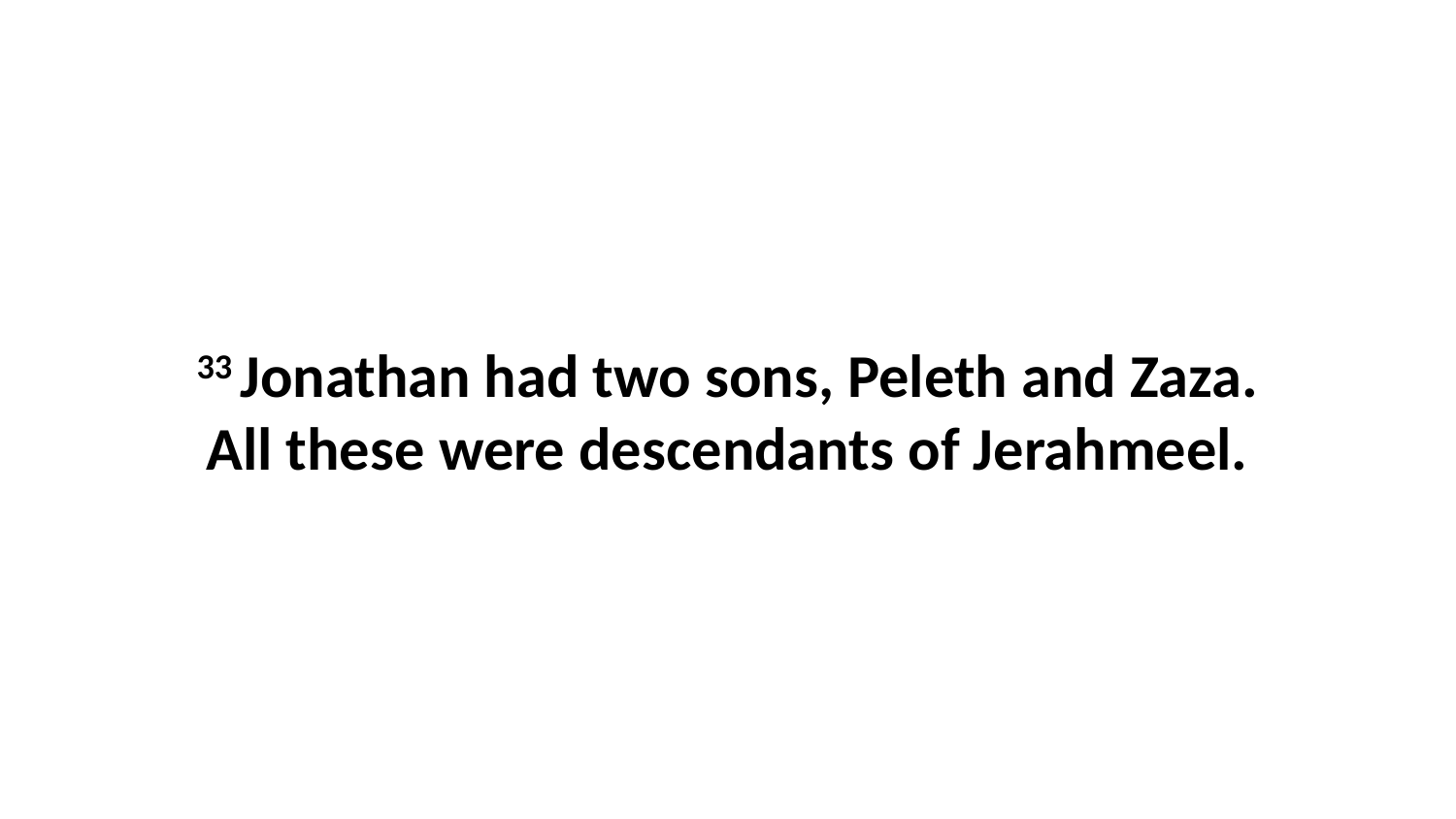

33 Jonathan had two sons, Peleth and Zaza. All these were descendants of Jerahmeel.